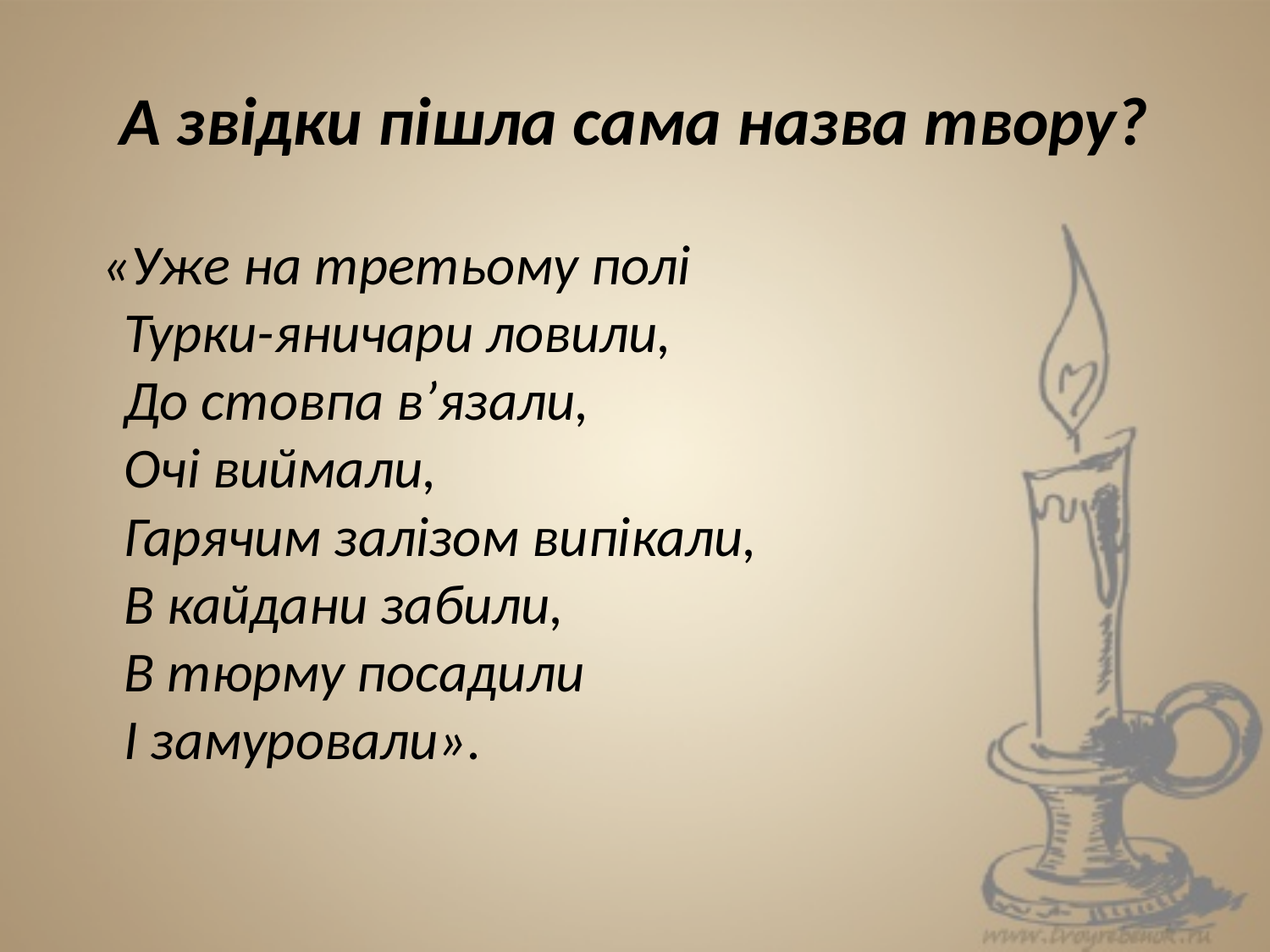

# А звідки пішла сама назва твору?
  «Уже на третьому полі
Турки-яничари ловили,
До стовпа в’язали,
Очі виймали,
Гарячим залізом випікали,
В кайдани забили,
В тюрму посадили
І замуровали».